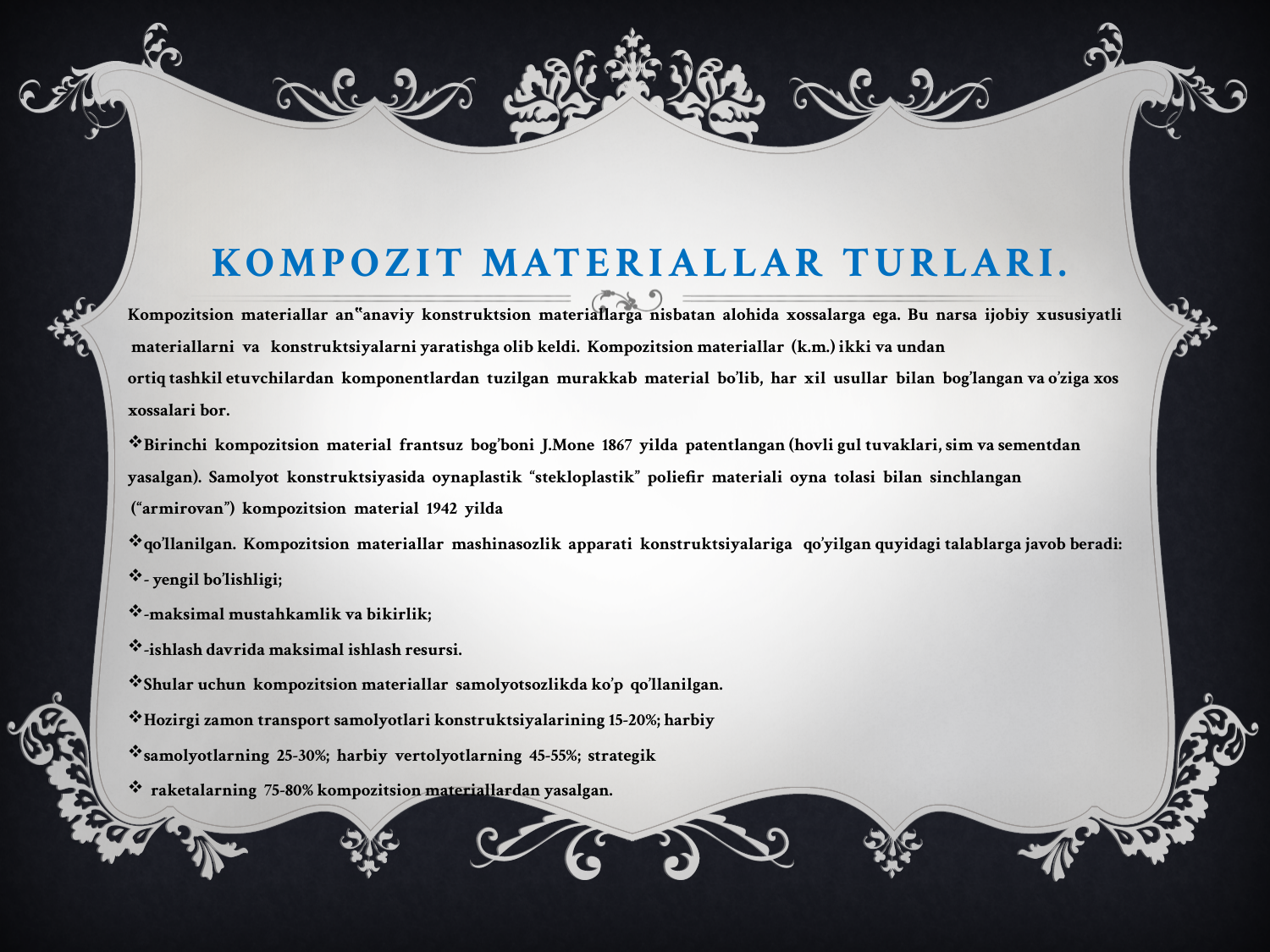

# Kompozit materiallar turlari.
Kompozitsion  materiallar  an‟anaviy  konstruktsion  materiallarga  nisbatan  alohida  xossalarga  ega.  Bu  narsa  ijobiy  xususiyatli  materiallarni  va   konstruktsiyalarni yaratishga olib keldi.  Kompozitsion materiallar  (k.m.) ikki va undan ortiq tashkil etuvchilardan  komponentlardan  tuzilgan  murakkab  material  bo’lib,  har  xil  usullar  bilan  bog’langan va o’ziga xos xossalari bor.
Birinchi  kompozitsion  material  frantsuz  bog’boni  J.Mone  1867  yilda  patentlangan (hovli gul tuvaklari, sim va sementdan yasalgan).  Samolyot  konstruktsiyasida  oynaplastik  “stekloplastik”  poliefir  materiali  oyna  tolasi  bilan  sinchlangan  (“armirovan”)  kompozitsion  material  1942  yilda
qo’llanilgan.  Kompozitsion  materiallar  mashinasozlik  apparati  konstruktsiyalariga   qo’yilgan quyidagi talablarga javob beradi:
- yengil bo’lishligi;
-maksimal mustahkamlik va bikirlik;
-ishlash davrida maksimal ishlash resursi.
Shular uchun  kompozitsion materiallar  samolyotsozlikda ko’p  qo’llanilgan.
Hozirgi zamon transport samolyotlari konstruktsiyalarining 15-20%; harbiy
samolyotlarning  25-30%;  harbiy  vertolyotlarning  45-55%;  strategik
  raketalarning  75-80% kompozitsion materiallardan yasalgan.